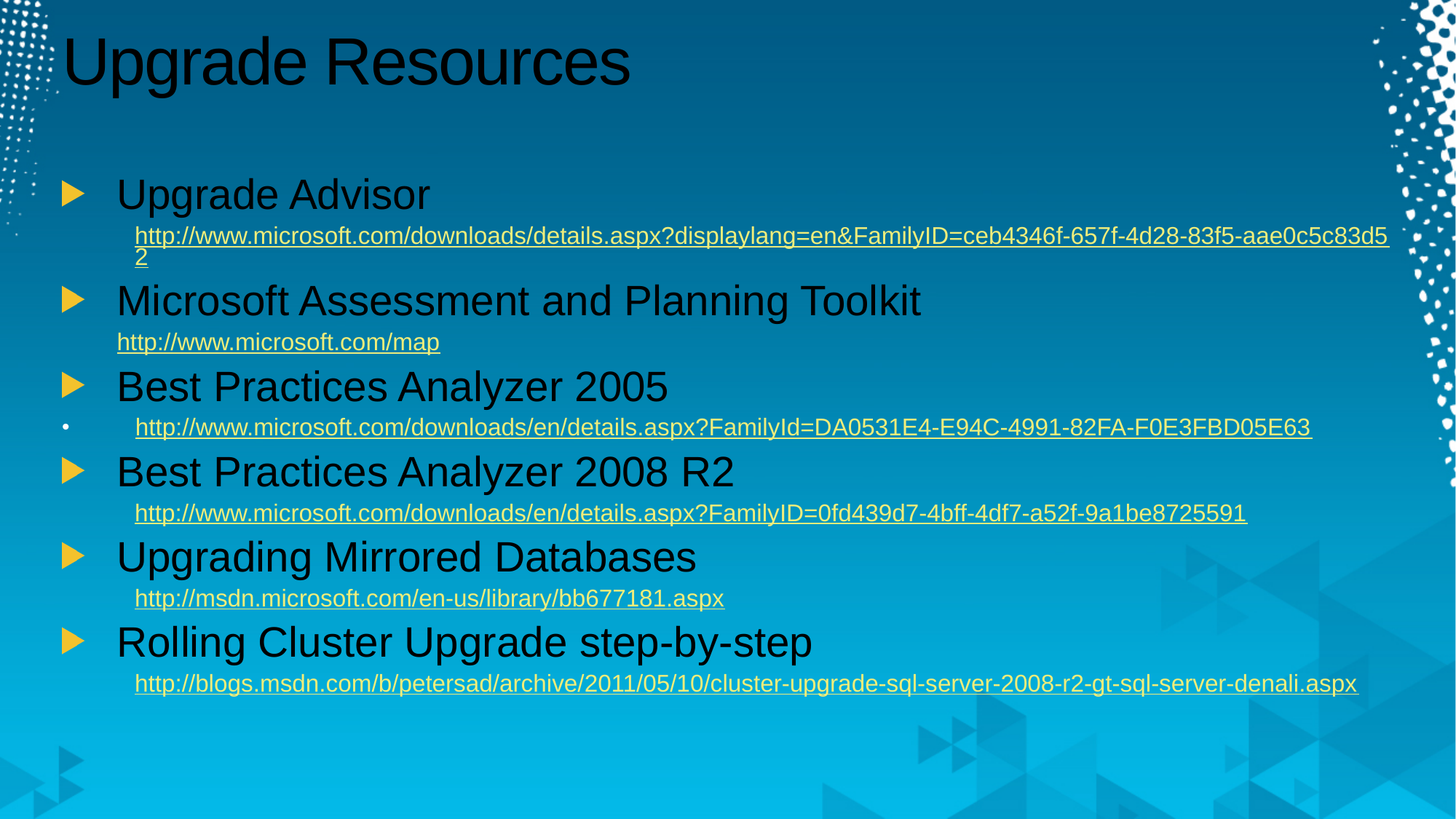

# Upgrade Resources
Upgrade Advisor
http://www.microsoft.com/downloads/details.aspx?displaylang=en&FamilyID=ceb4346f-657f-4d28-83f5-aae0c5c83d52
Microsoft Assessment and Planning Toolkit
http://www.microsoft.com/map
Best Practices Analyzer 2005
http://www.microsoft.com/downloads/en/details.aspx?FamilyId=DA0531E4-E94C-4991-82FA-F0E3FBD05E63
Best Practices Analyzer 2008 R2
http://www.microsoft.com/downloads/en/details.aspx?FamilyID=0fd439d7-4bff-4df7-a52f-9a1be8725591
Upgrading Mirrored Databases
http://msdn.microsoft.com/en-us/library/bb677181.aspx
Rolling Cluster Upgrade step-by-step
http://blogs.msdn.com/b/petersad/archive/2011/05/10/cluster-upgrade-sql-server-2008-r2-gt-sql-server-denali.aspx